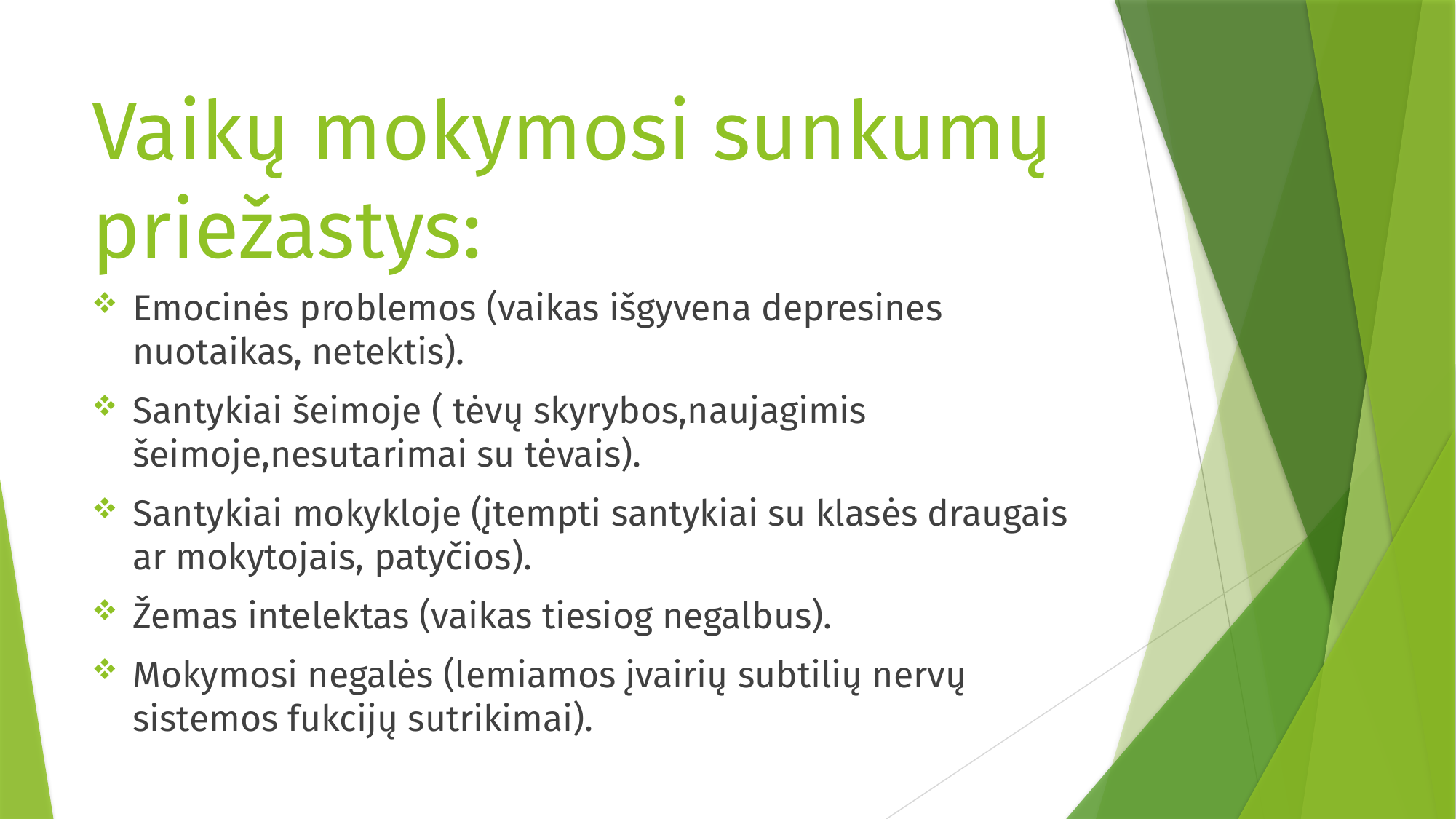

# Vaikų mokymosi sunkumų priežastys:
Emocinės problemos (vaikas išgyvena depresines nuotaikas, netektis).
Santykiai šeimoje ( tėvų skyrybos,naujagimis šeimoje,nesutarimai su tėvais).
Santykiai mokykloje (įtempti santykiai su klasės draugais ar mokytojais, patyčios).
Žemas intelektas (vaikas tiesiog negalbus).
Mokymosi negalės (lemiamos įvairių subtilių nervų sistemos fukcijų sutrikimai).